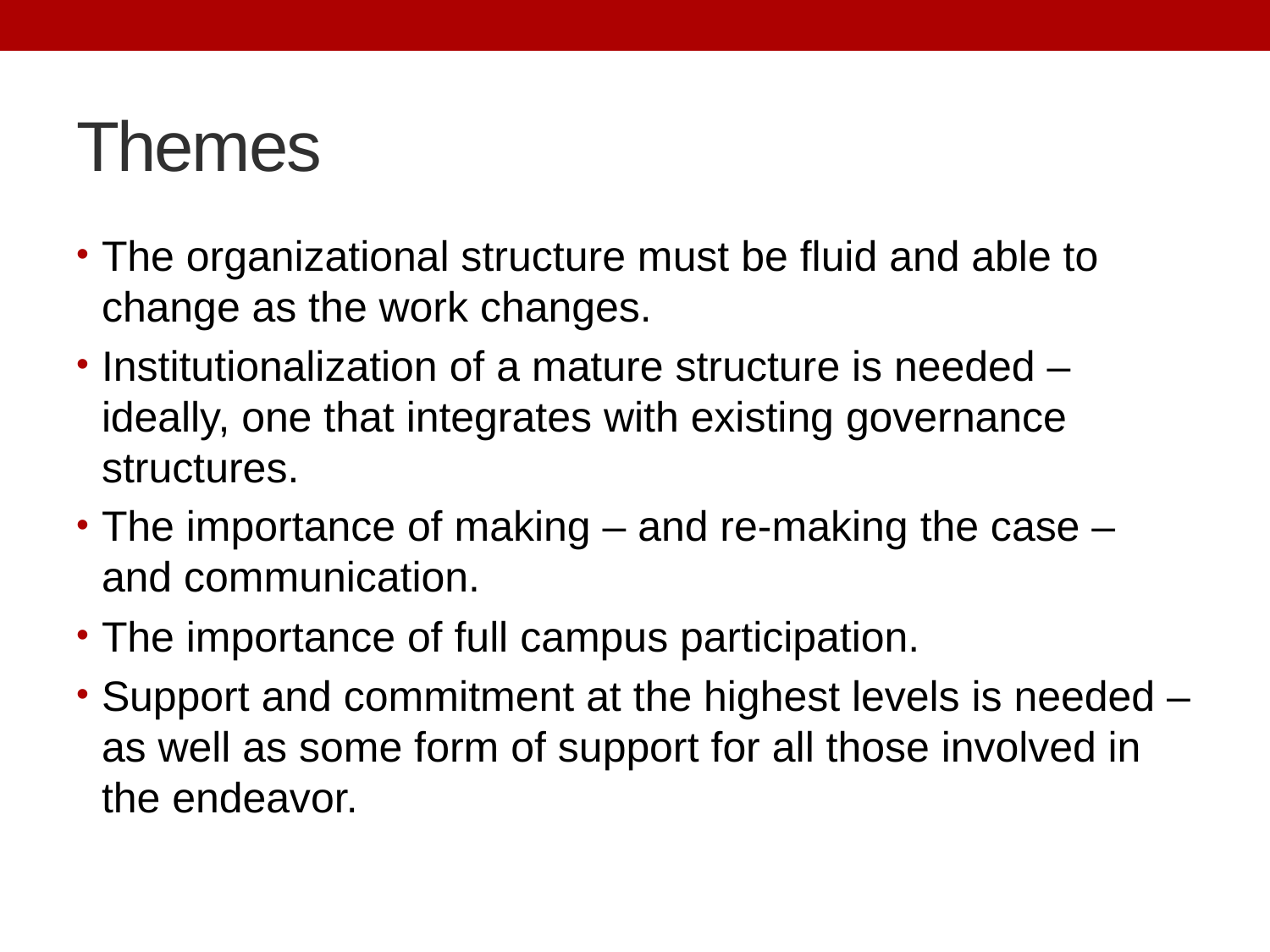

# Themes
The organizational structure must be fluid and able to change as the work changes.
Institutionalization of a mature structure is needed – ideally, one that integrates with existing governance structures.
The importance of making – and re-making the case – and communication.
The importance of full campus participation.
Support and commitment at the highest levels is needed – as well as some form of support for all those involved in the endeavor.